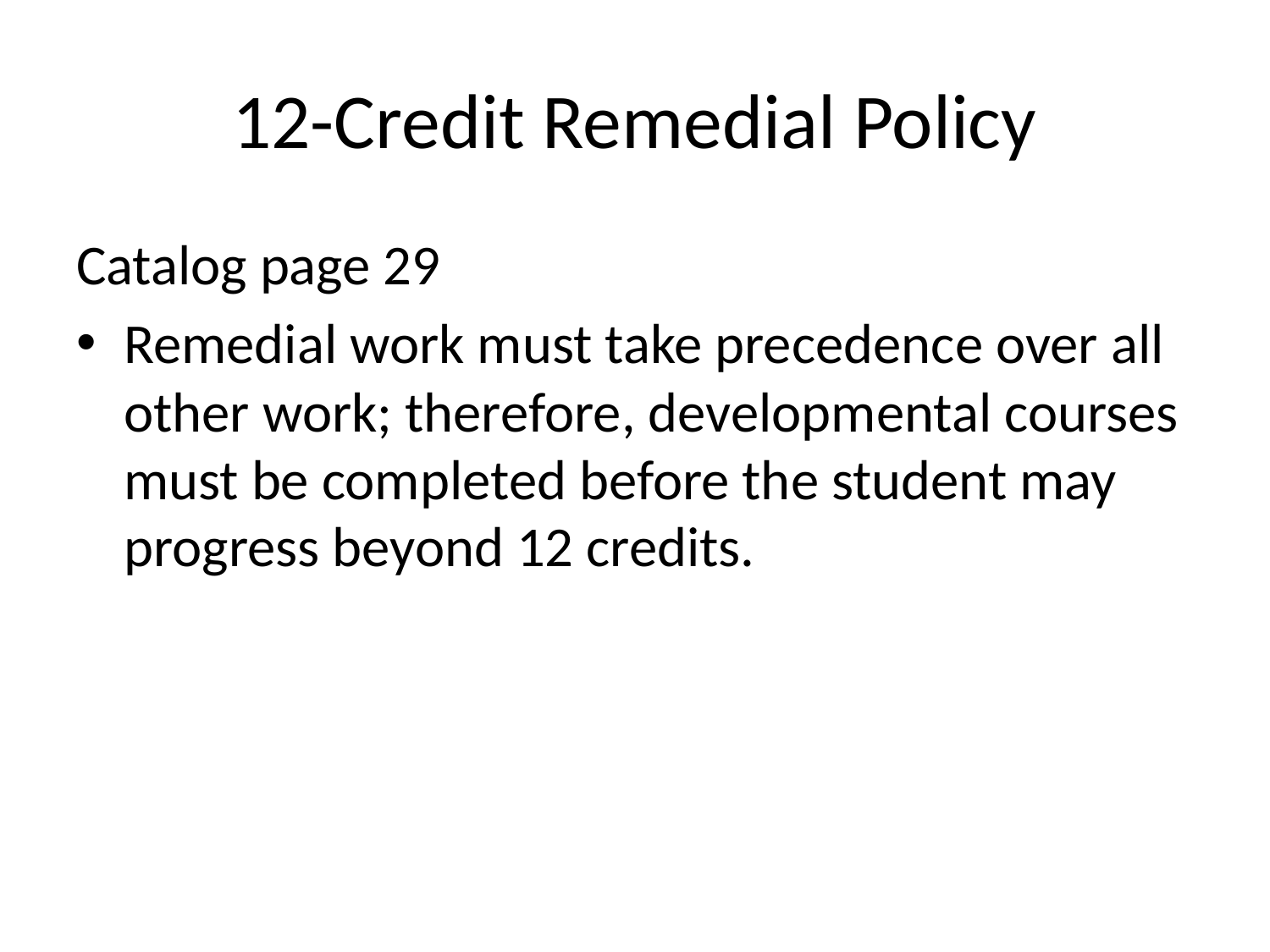

# 12-Credit Remedial Policy
Catalog page 29
Remedial work must take precedence over all other work; therefore, developmental courses must be completed before the student may progress beyond 12 credits.